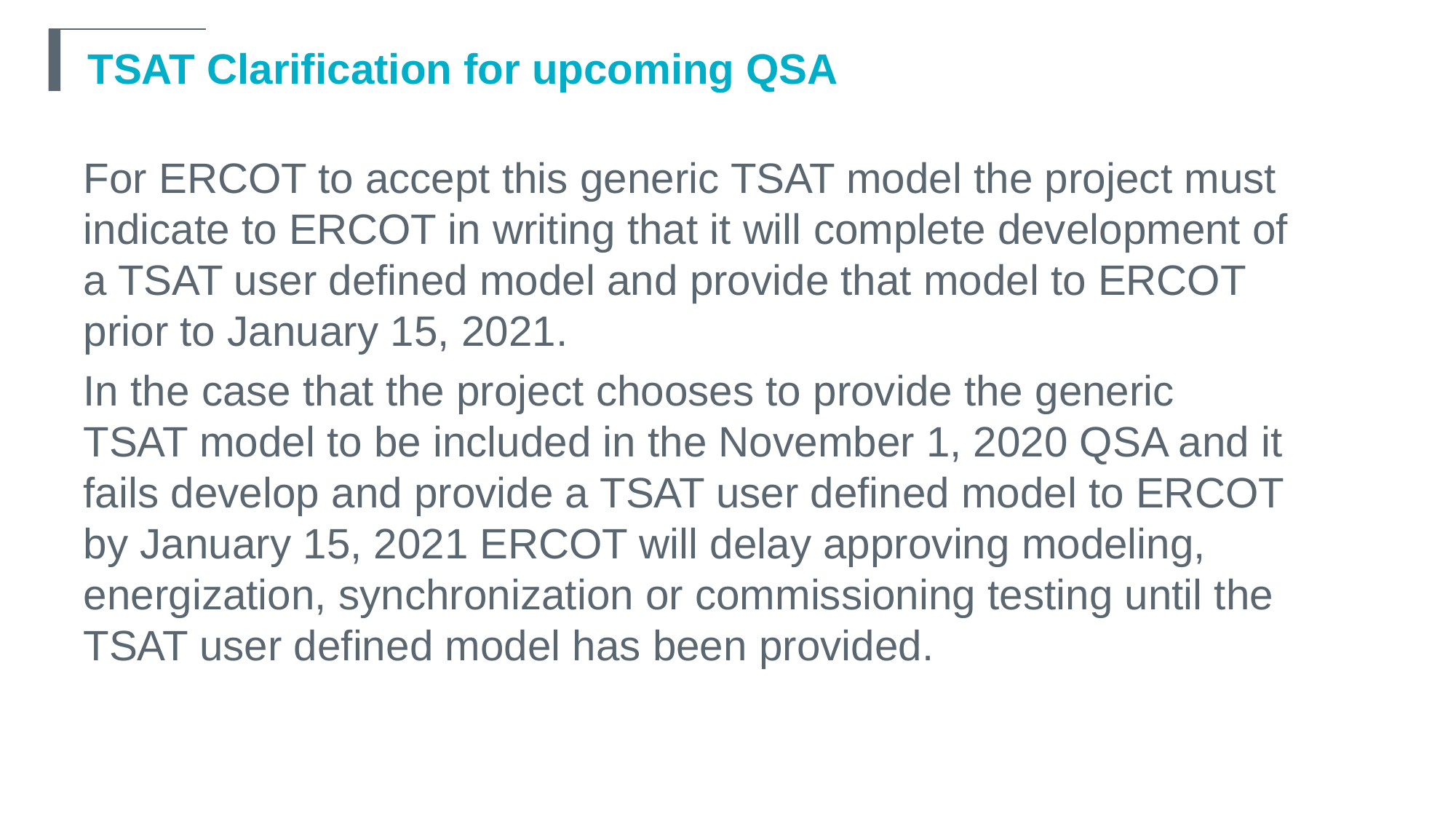

TSAT Clarification for upcoming QSA
For ERCOT to accept this generic TSAT model the project must indicate to ERCOT in writing that it will complete development of a TSAT user defined model and provide that model to ERCOT prior to January 15, 2021.
In the case that the project chooses to provide the generic TSAT model to be included in the November 1, 2020 QSA and it fails develop and provide a TSAT user defined model to ERCOT by January 15, 2021 ERCOT will delay approving modeling, energization, synchronization or commissioning testing until the TSAT user defined model has been provided.